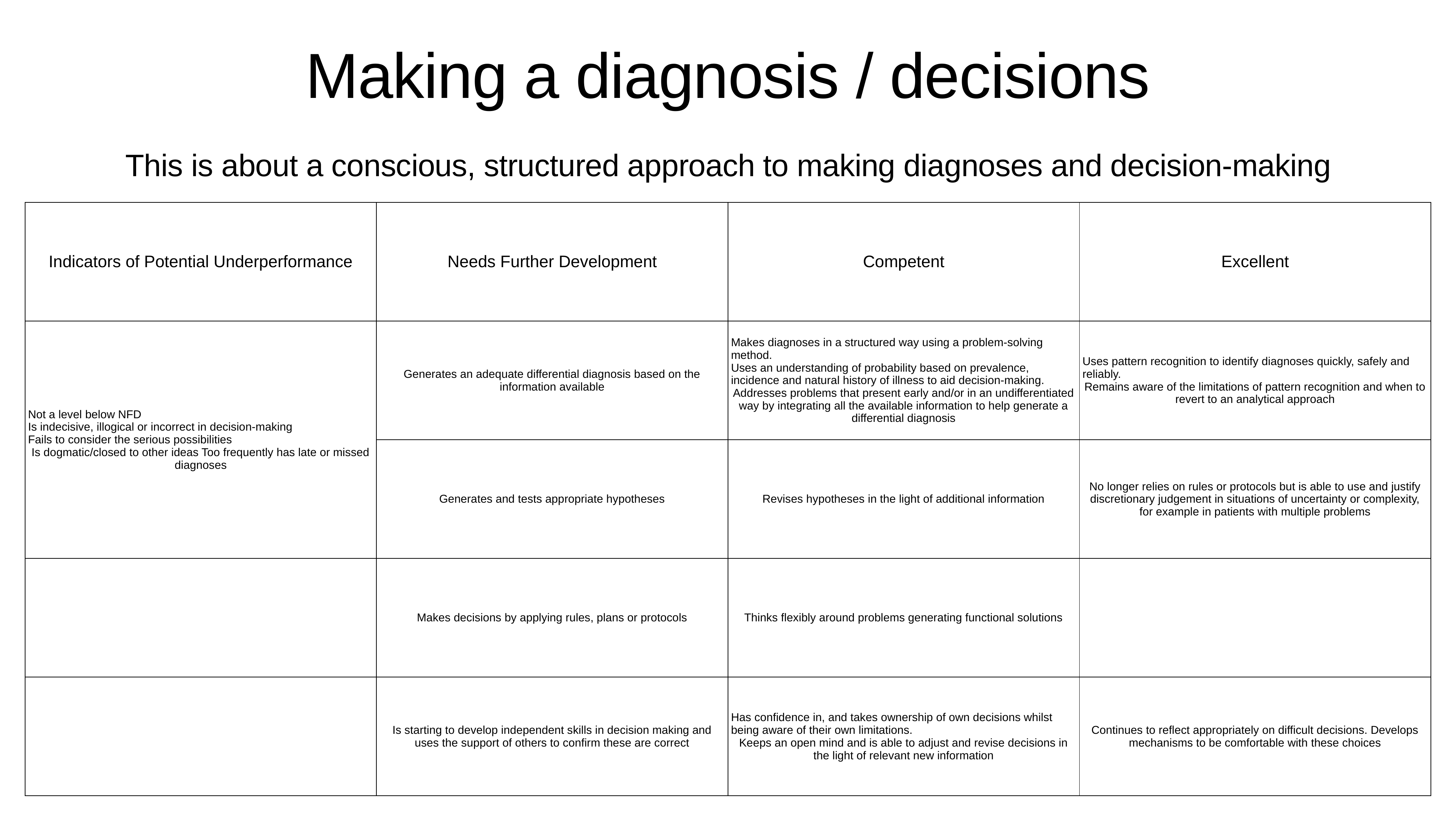

# Making a diagnosis / decisions
This is about a conscious, structured approach to making diagnoses and decision-making
| Indicators of Potential Underperformance | Needs Further Development | Competent | Excellent |
| --- | --- | --- | --- |
| Not a level below NFD Is indecisive, illogical or incorrect in decision-making Fails to consider the serious possibilities Is dogmatic/closed to other ideas Too frequently has late or missed diagnoses | Generates an adequate differential diagnosis based on the information available | Makes diagnoses in a structured way using a problem-solving method. Uses an understanding of probability based on prevalence, incidence and natural history of illness to aid decision-making. Addresses problems that present early and/or in an undifferentiated way by integrating all the available information to help generate a differential diagnosis | Uses pattern recognition to identify diagnoses quickly, safely and reliably. Remains aware of the limitations of pattern recognition and when to revert to an analytical approach |
|  | Generates and tests appropriate hypotheses | Revises hypotheses in the light of additional information | No longer relies on rules or protocols but is able to use and justify discretionary judgement in situations of uncertainty or complexity, for example in patients with multiple problems |
|  | Makes decisions by applying rules, plans or protocols | Thinks flexibly around problems generating functional solutions |  |
|  | Is starting to develop independent skills in decision making and uses the support of others to confirm these are correct | Has confidence in, and takes ownership of own decisions whilst being aware of their own limitations. Keeps an open mind and is able to adjust and revise decisions in the light of relevant new information | Continues to reflect appropriately on difficult decisions. Develops mechanisms to be comfortable with these choices |